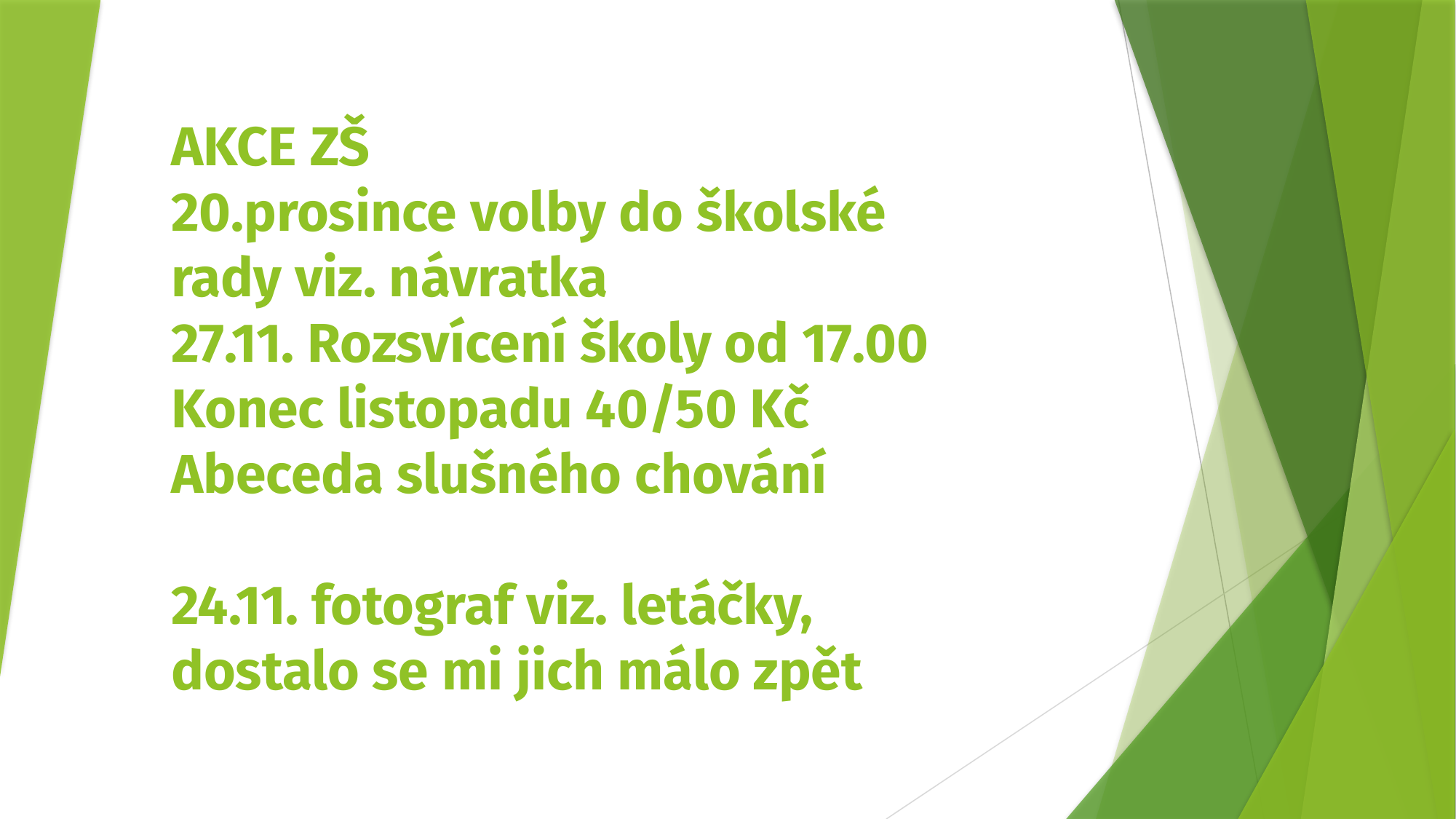

# AKCE ZŠ 20.prosince volby do školské rady viz. návratka 27.11. Rozsvícení školy od 17.00 Konec listopadu 40/50 Kč Abeceda slušného chování 24.11. fotograf viz. letáčky, dostalo se mi jich málo zpět